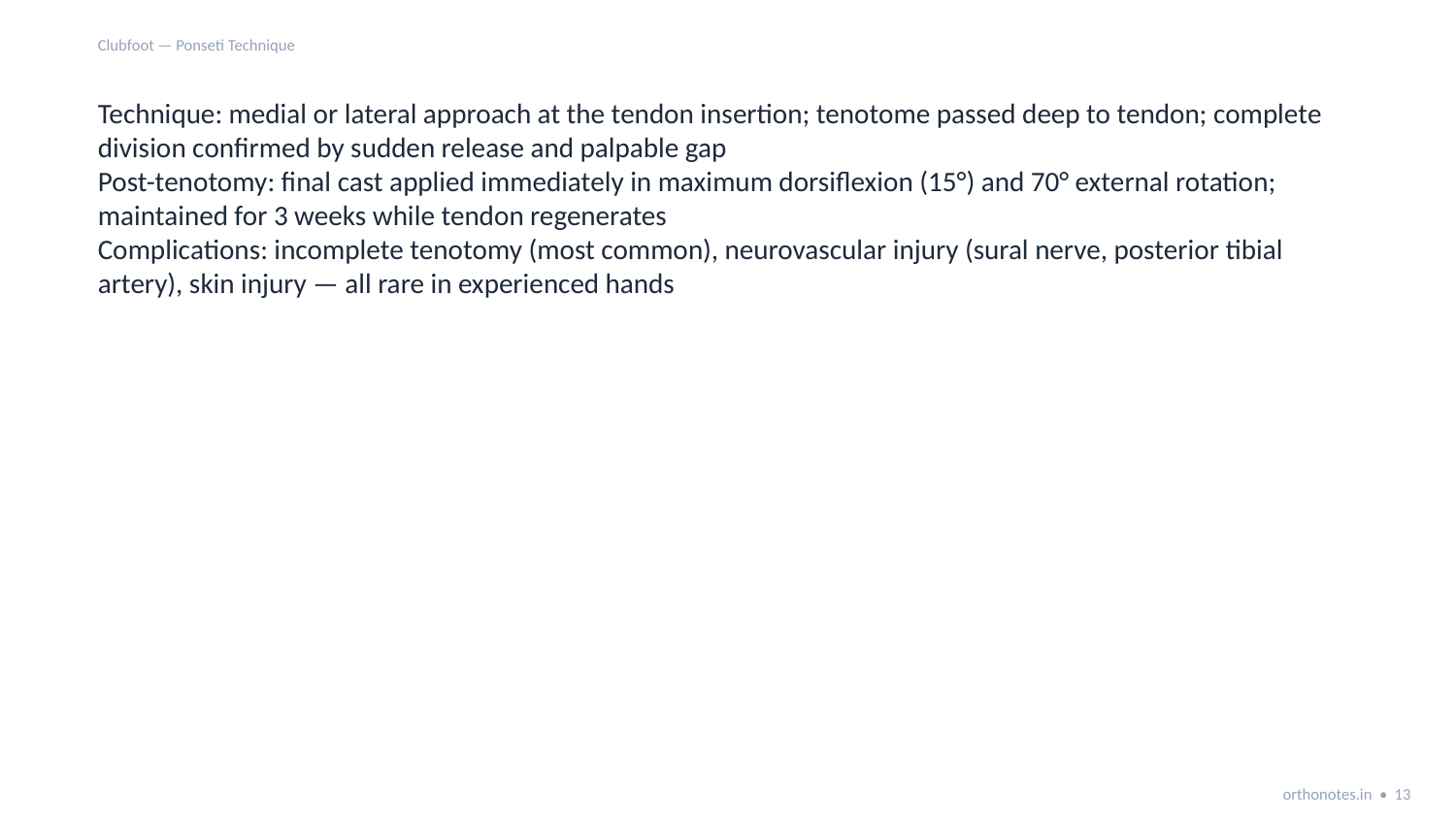

Clubfoot — Ponseti Technique
Technique: medial or lateral approach at the tendon insertion; tenotome passed deep to tendon; complete division confirmed by sudden release and palpable gap
Post-tenotomy: final cast applied immediately in maximum dorsiflexion (15°) and 70° external rotation; maintained for 3 weeks while tendon regenerates
Complications: incomplete tenotomy (most common), neurovascular injury (sural nerve, posterior tibial artery), skin injury — all rare in experienced hands
orthonotes.in  •  13